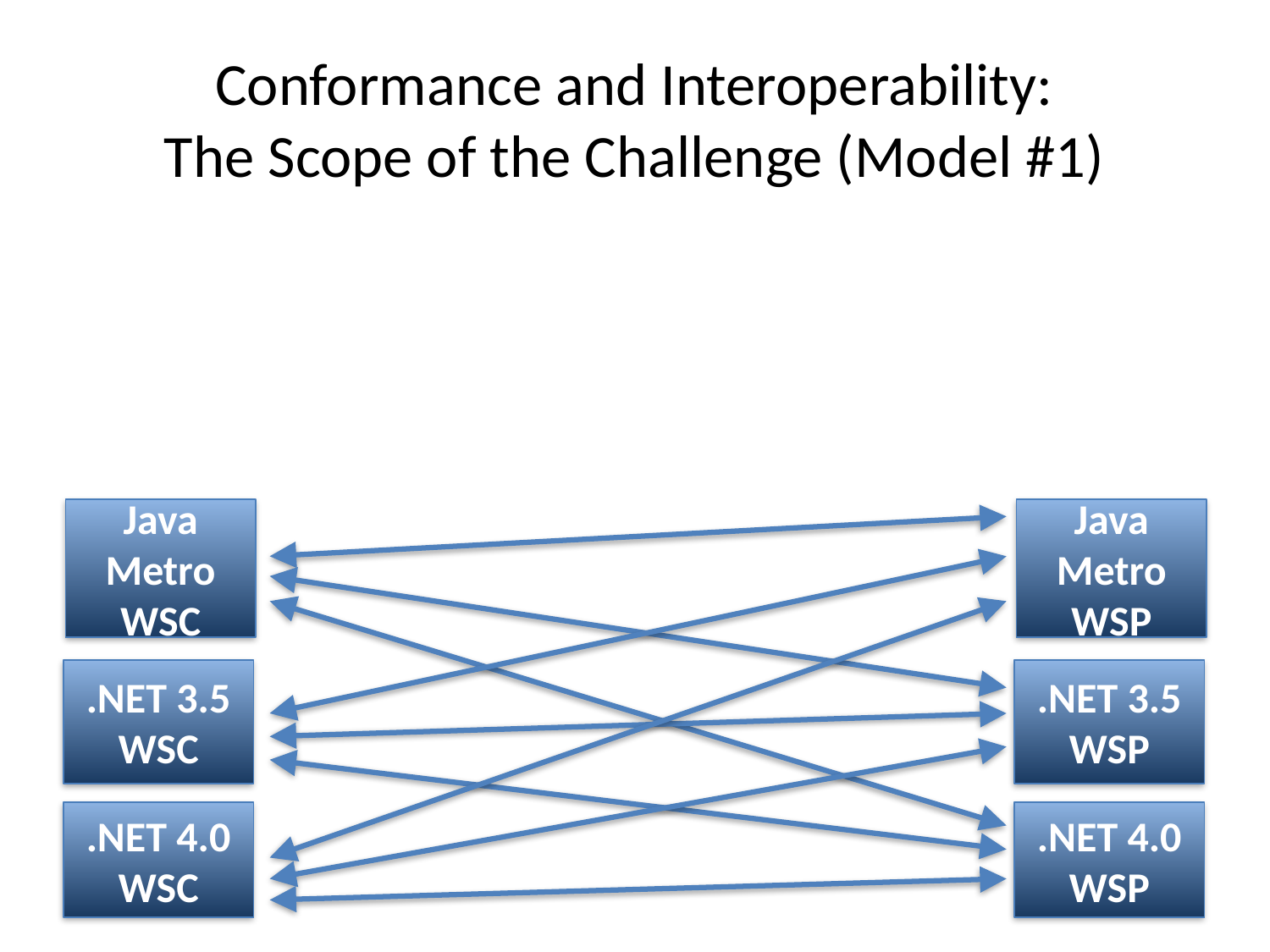

# Conformance and Interoperability: The Scope of the Challenge (Model #1)
Java Metro WSC
Java Metro WSP
.NET 3.5 WSC
.NET 3.5 WSP
.NET 4.0 WSC
.NET 4.0 WSP